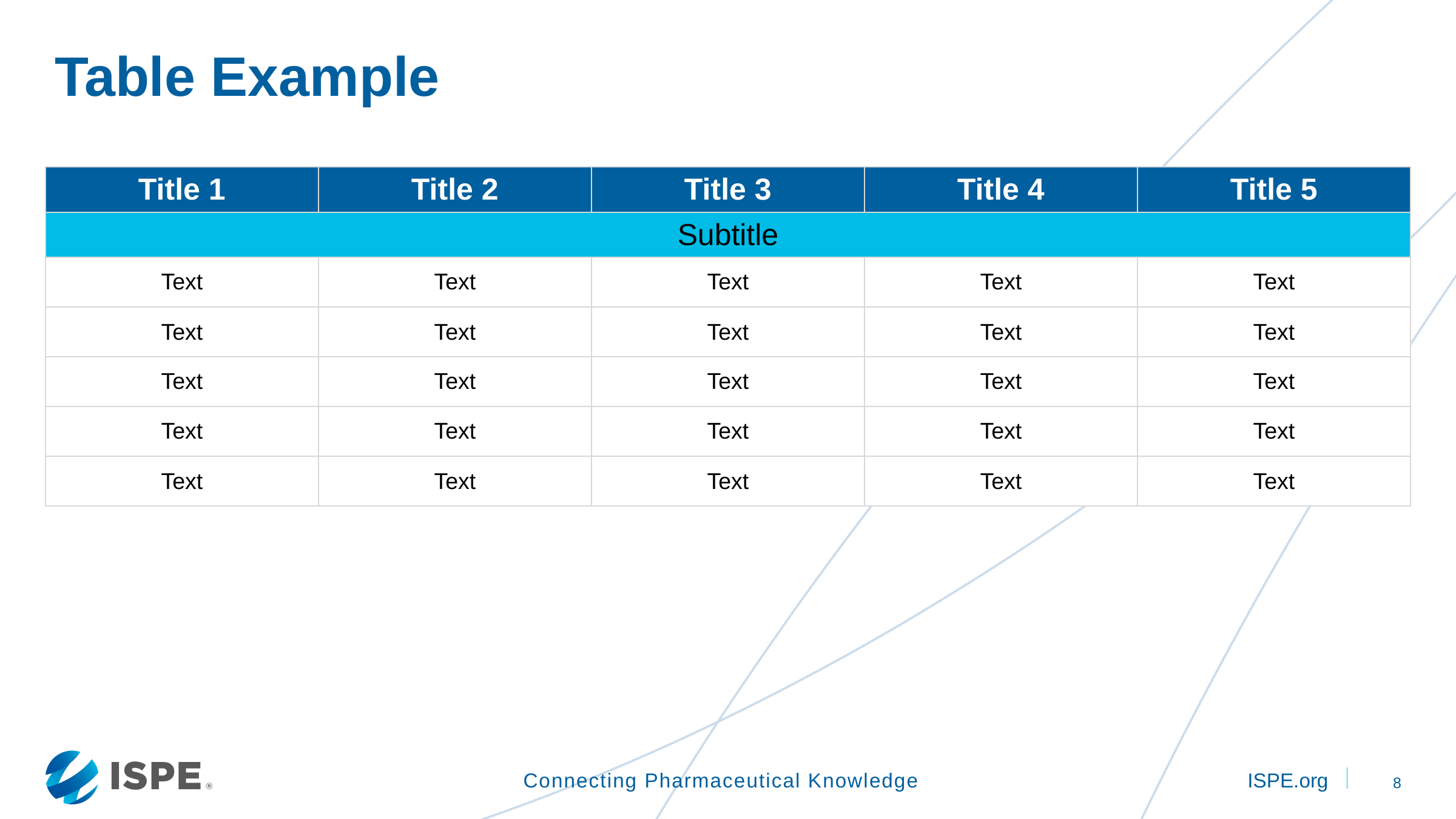

# Table Example
| Title 1 | Title 2 | Title 3 | Title 4 | Title 5 |
| --- | --- | --- | --- | --- |
| Subtitle |  |  |  |  |
| Text | Text | Text | Text | Text |
| Text | Text | Text | Text | Text |
| Text | Text | Text | Text | Text |
| Text | Text | Text | Text | Text |
| Text | Text | Text | Text | Text |
8